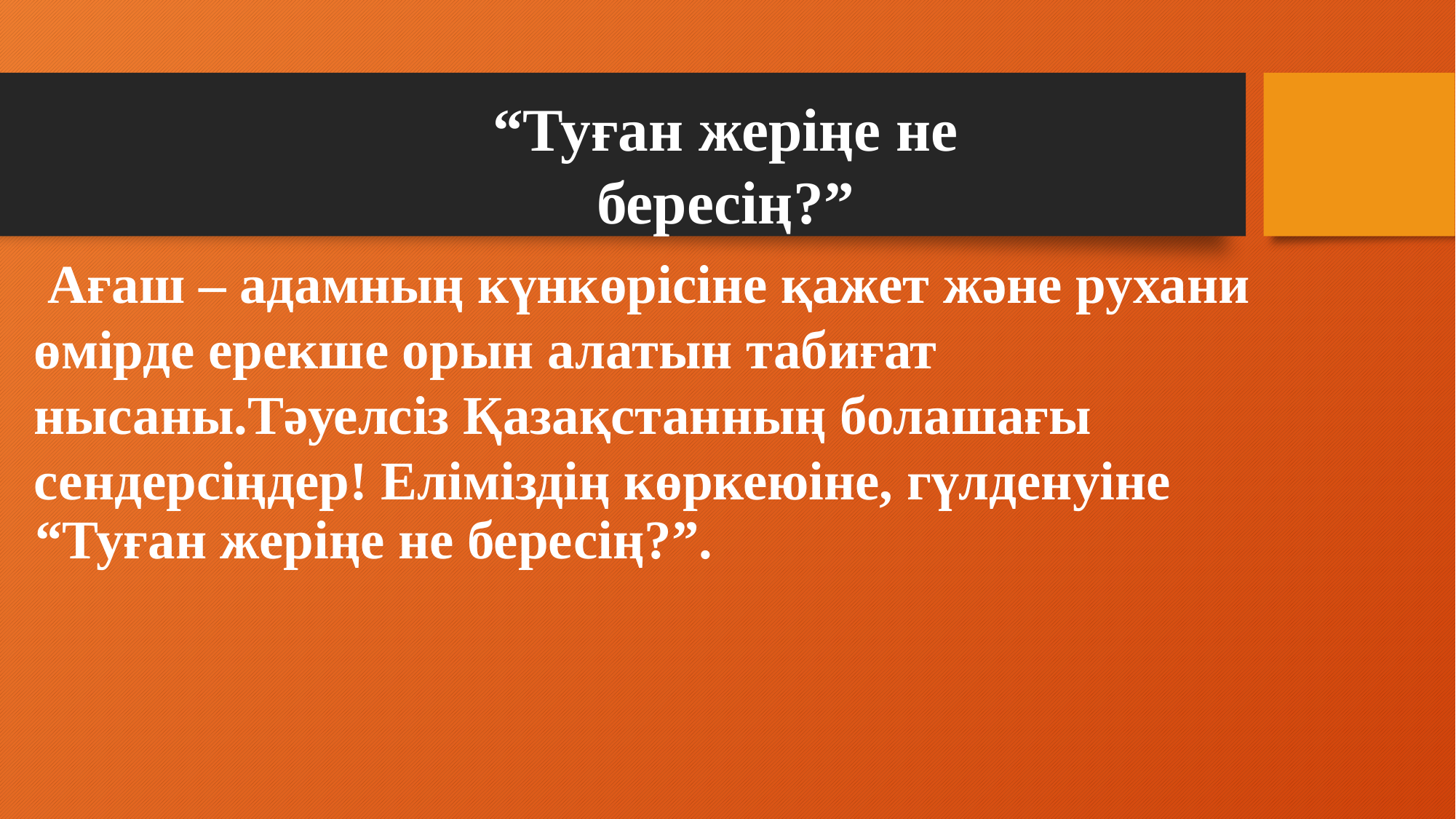

“Туған жеріңе не бересің?”
 Ағаш – адамның күнкөрісіне қажет және рухани  өмірде ерекше орын алатын табиғат нысаны.Тәуелсіз Қазақстанның болашағы сендерсіңдер! Еліміздің көркеюіне, гүлденуіне

“Туған жеріңе не бересің?”.